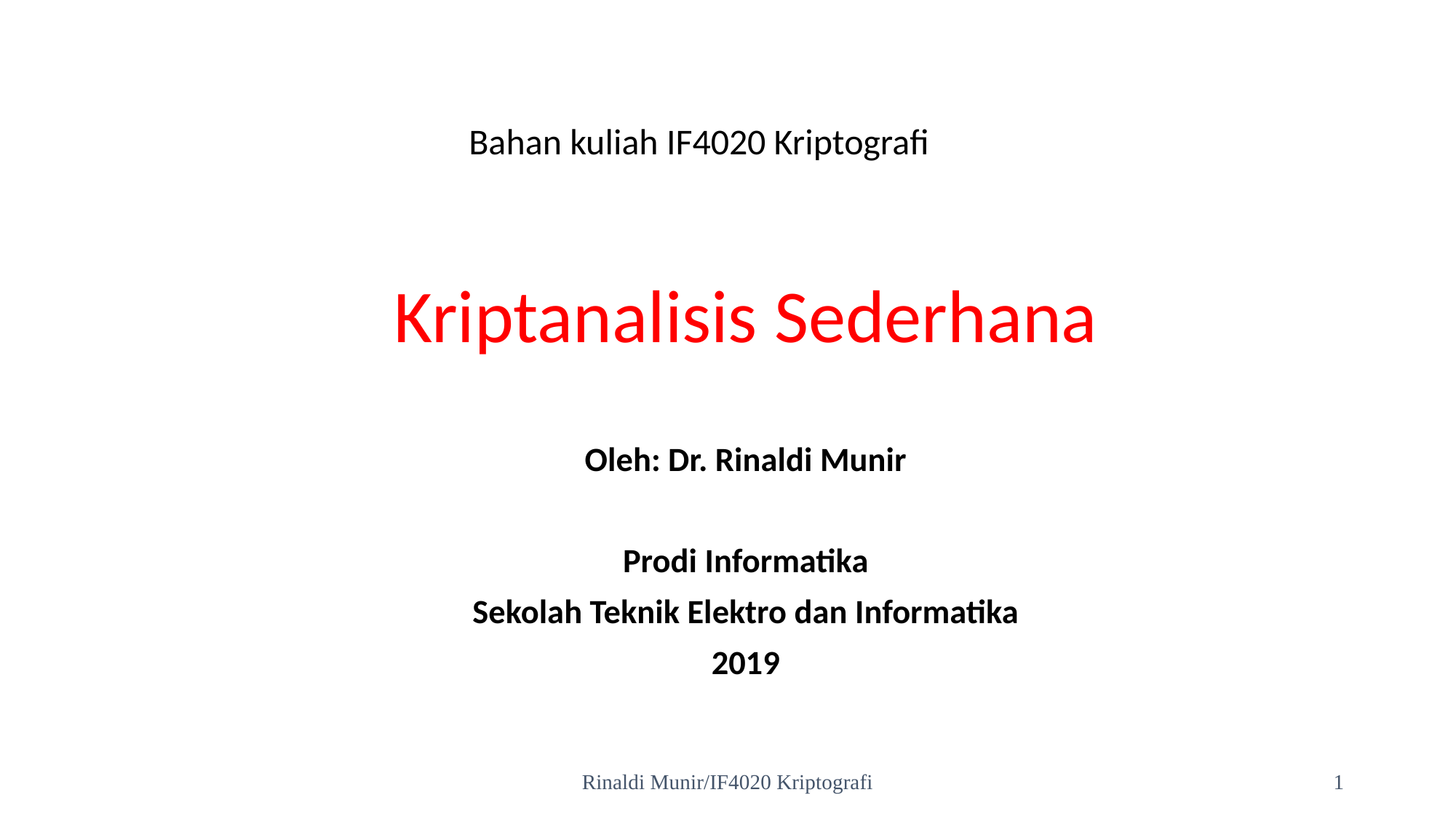

Bahan kuliah IF4020 Kriptografi
# Kriptanalisis Sederhana
Oleh: Dr. Rinaldi Munir

Prodi Informatika
Sekolah Teknik Elektro dan Informatika
2019
Rinaldi Munir/IF4020 Kriptografi
1